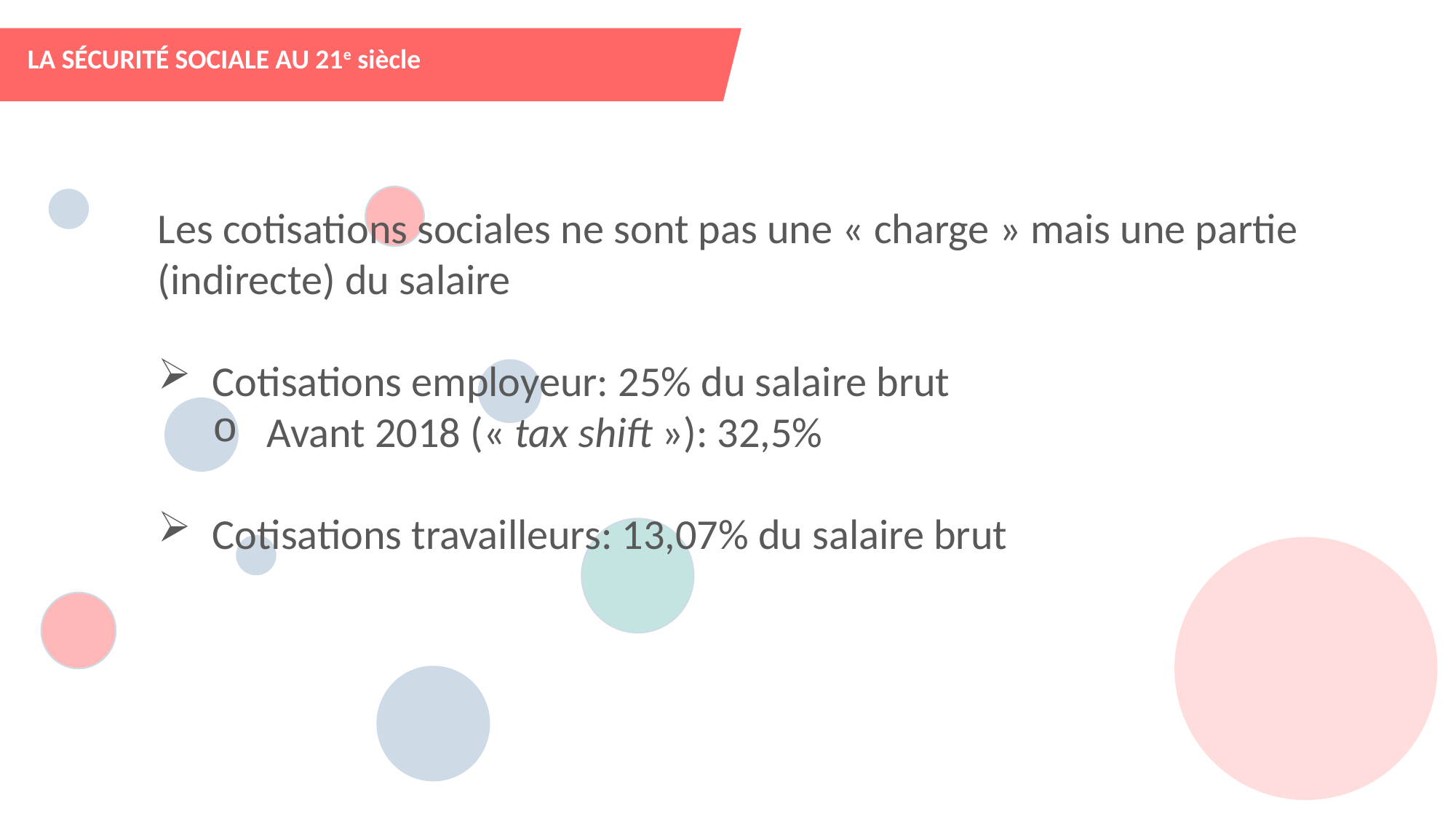

LA SÉCURITÉ SOCIALE AU 21e siècle

Les cotisations sociales ne sont pas une « charge » mais une partie (indirecte) du salaire

Cotisations employeur: 25% du salaire brut
Avant 2018 (« tax shift »): 32,5%

Cotisations travailleurs: 13,07% du salaire brut

SANTÉ 27 M€
INCAPACITÉ TRAVAIL 8,2 M€

PENSIONS 46 M€